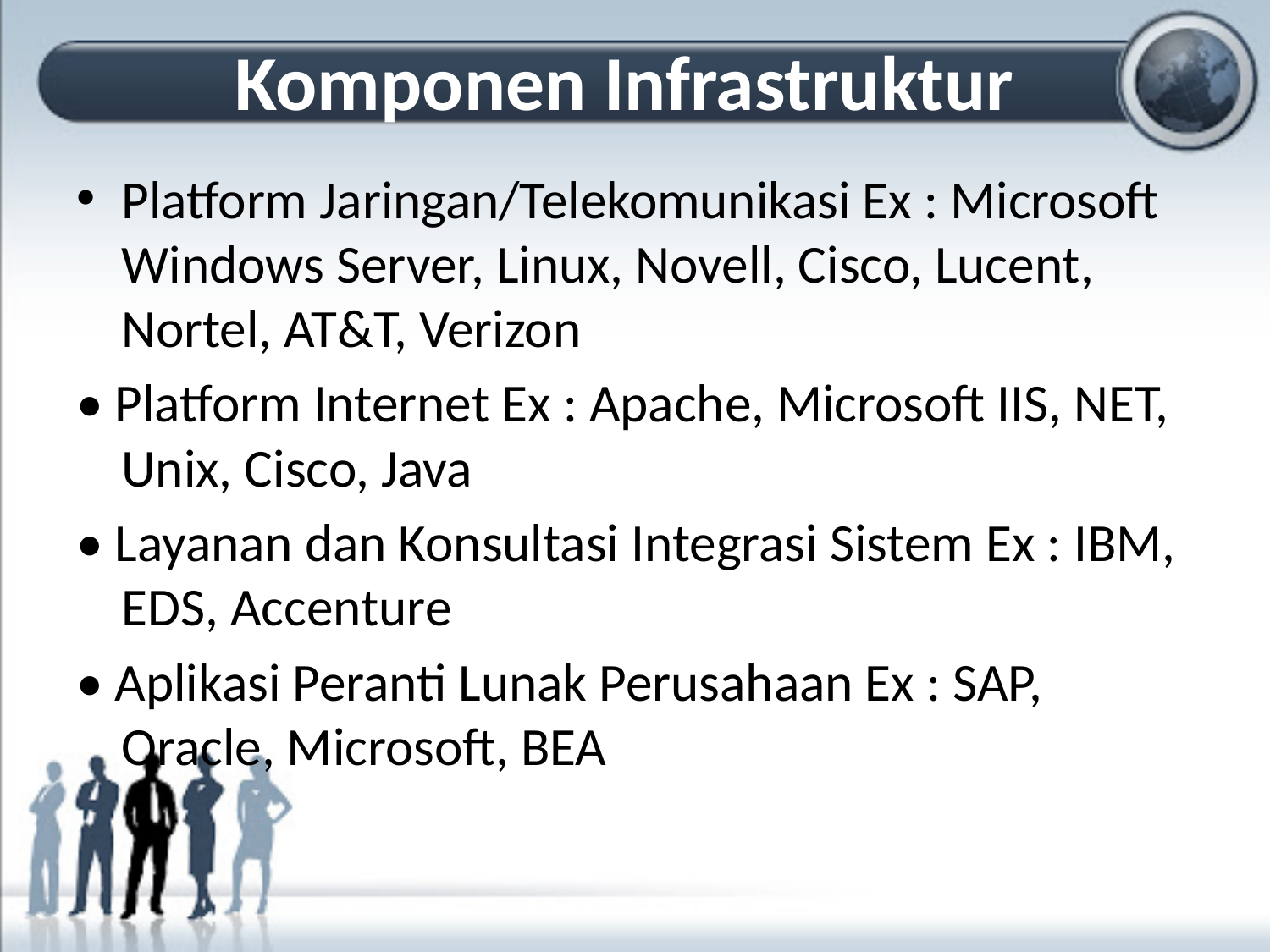

# Komponen Infrastruktur
Platform Jaringan/Telekomunikasi Ex : Microsoft Windows Server, Linux, Novell, Cisco, Lucent, Nortel, AT&T, Verizon
• Platform Internet Ex : Apache, Microsoft IIS, NET, Unix, Cisco, Java
• Layanan dan Konsultasi Integrasi Sistem Ex : IBM, EDS, Accenture
• Aplikasi Peranti Lunak Perusahaan Ex : SAP, Oracle, Microsoft, BEA